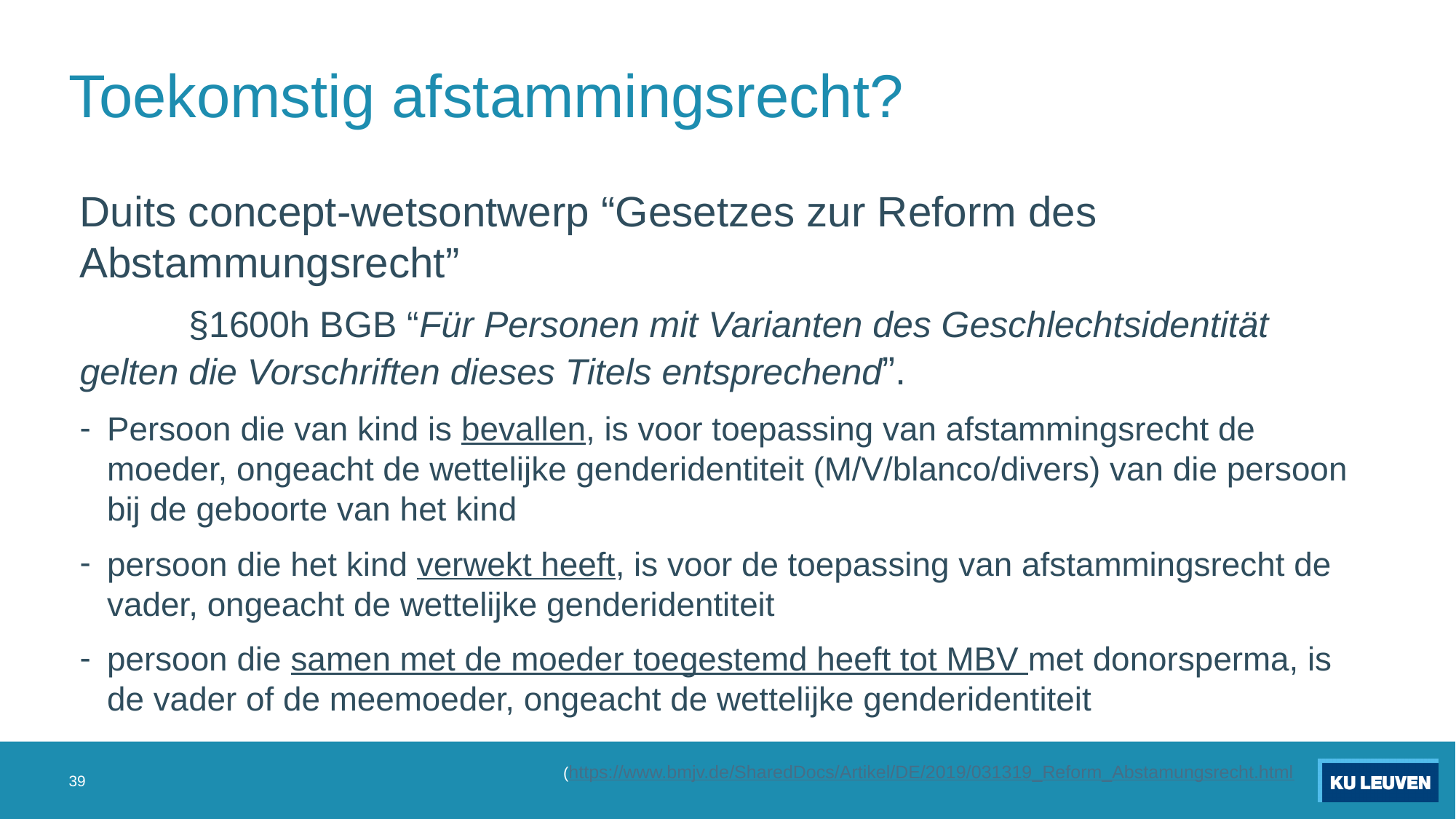

# Toekomstig afstammingsrecht?
Duits concept-wetsontwerp “Gesetzes zur Reform des Abstammungsrecht”
	§1600h BGB “Für Personen mit Varianten des Geschlechtsidentität gelten die Vorschriften dieses Titels entsprechend”.
Persoon die van kind is bevallen, is voor toepassing van afstammingsrecht de moeder, ongeacht de wettelijke genderidentiteit (M/V/blanco/divers) van die persoon bij de geboorte van het kind
persoon die het kind verwekt heeft, is voor de toepassing van afstammingsrecht de vader, ongeacht de wettelijke genderidentiteit
persoon die samen met de moeder toegestemd heeft tot MBV met donorsperma, is de vader of de meemoeder, ongeacht de wettelijke genderidentiteit
39
(https://www.bmjv.de/SharedDocs/Artikel/DE/2019/031319_Reform_Abstamungsrecht.html